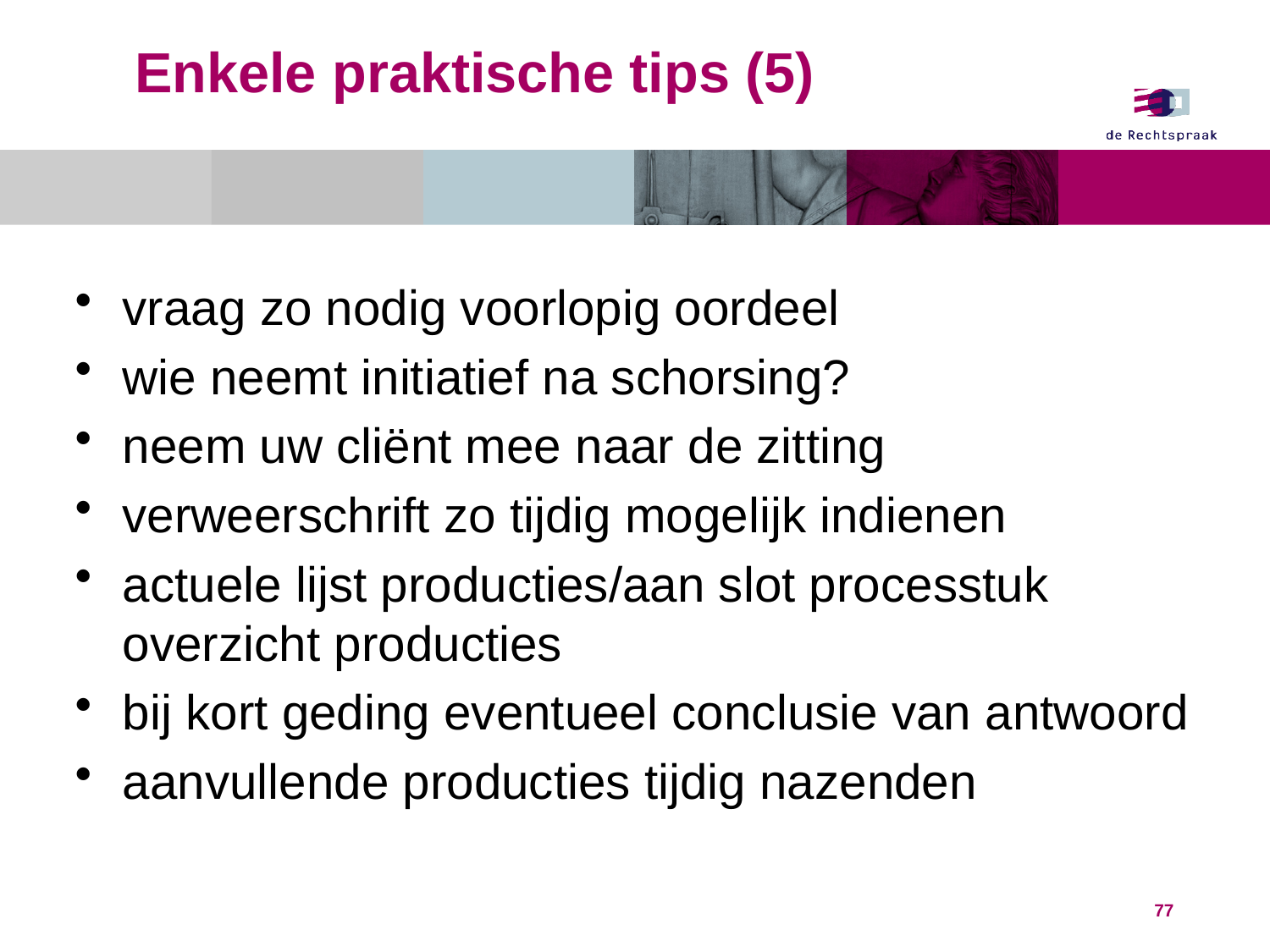

# Enkele praktische tips (5)
vraag zo nodig voorlopig oordeel
wie neemt initiatief na schorsing?
neem uw cliënt mee naar de zitting
verweerschrift zo tijdig mogelijk indienen
actuele lijst producties/aan slot processtuk overzicht producties
bij kort geding eventueel conclusie van antwoord
aanvullende producties tijdig nazenden

77